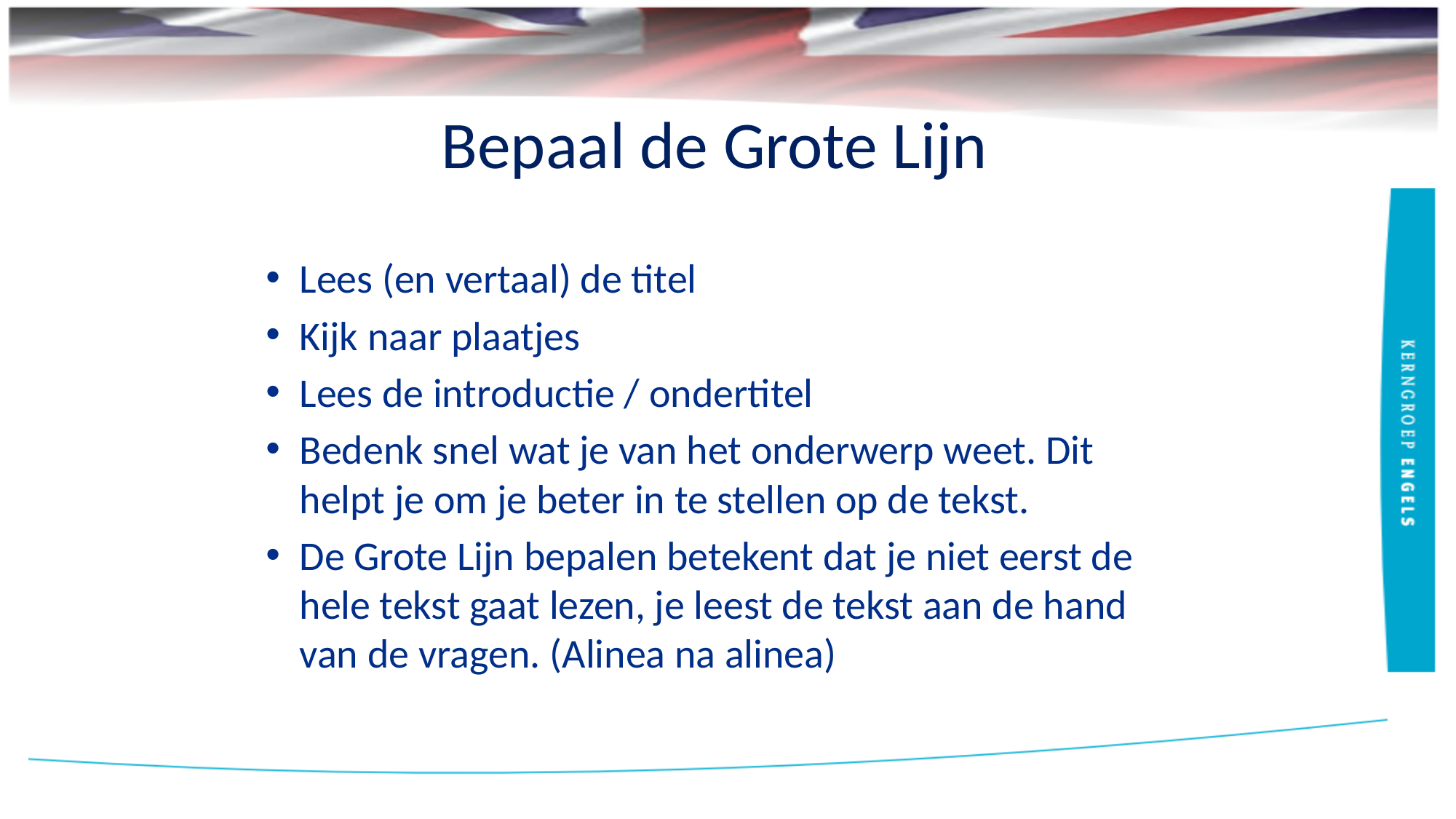

# Bepaal de Grote Lijn
Lees (en vertaal) de titel
Kijk naar plaatjes
Lees de introductie / ondertitel
Bedenk snel wat je van het onderwerp weet. Dit helpt je om je beter in te stellen op de tekst.
De Grote Lijn bepalen betekent dat je niet eerst de hele tekst gaat lezen, je leest de tekst aan de hand van de vragen. (Alinea na alinea)